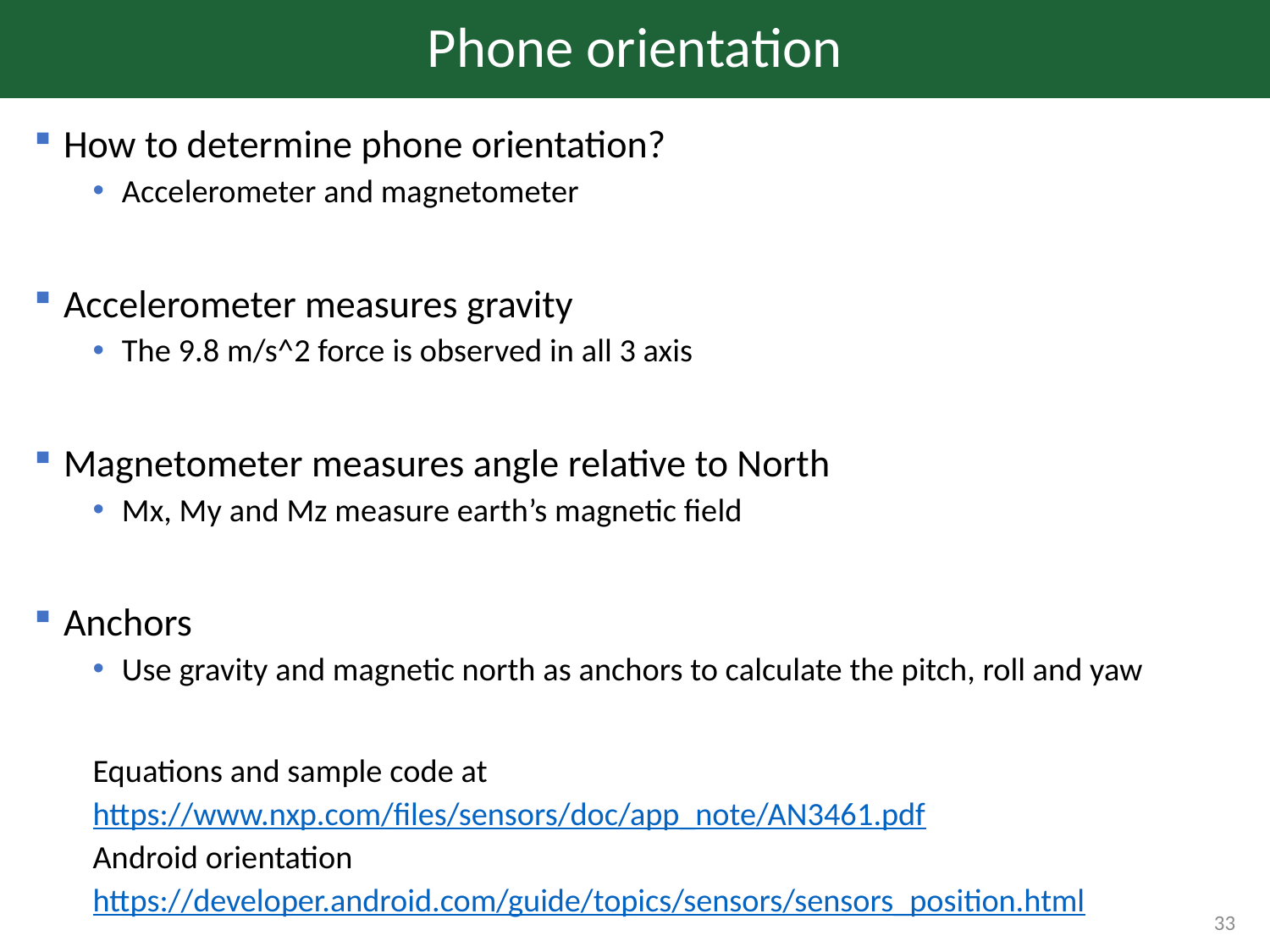

# Phone orientation
How to determine phone orientation?
Accelerometer and magnetometer

Accelerometer measures gravity
The 9.8 m/s^2 force is observed in all 3 axis

Magnetometer measures angle relative to North
Mx, My and Mz measure earth’s magnetic field

Anchors
Use gravity and magnetic north as anchors to calculate the pitch, roll and yaw

Equations and sample code at
https://www.nxp.com/files/sensors/doc/app_note/AN3461.pdf
Android orientation
https://developer.android.com/guide/topics/sensors/sensors_position.html

33